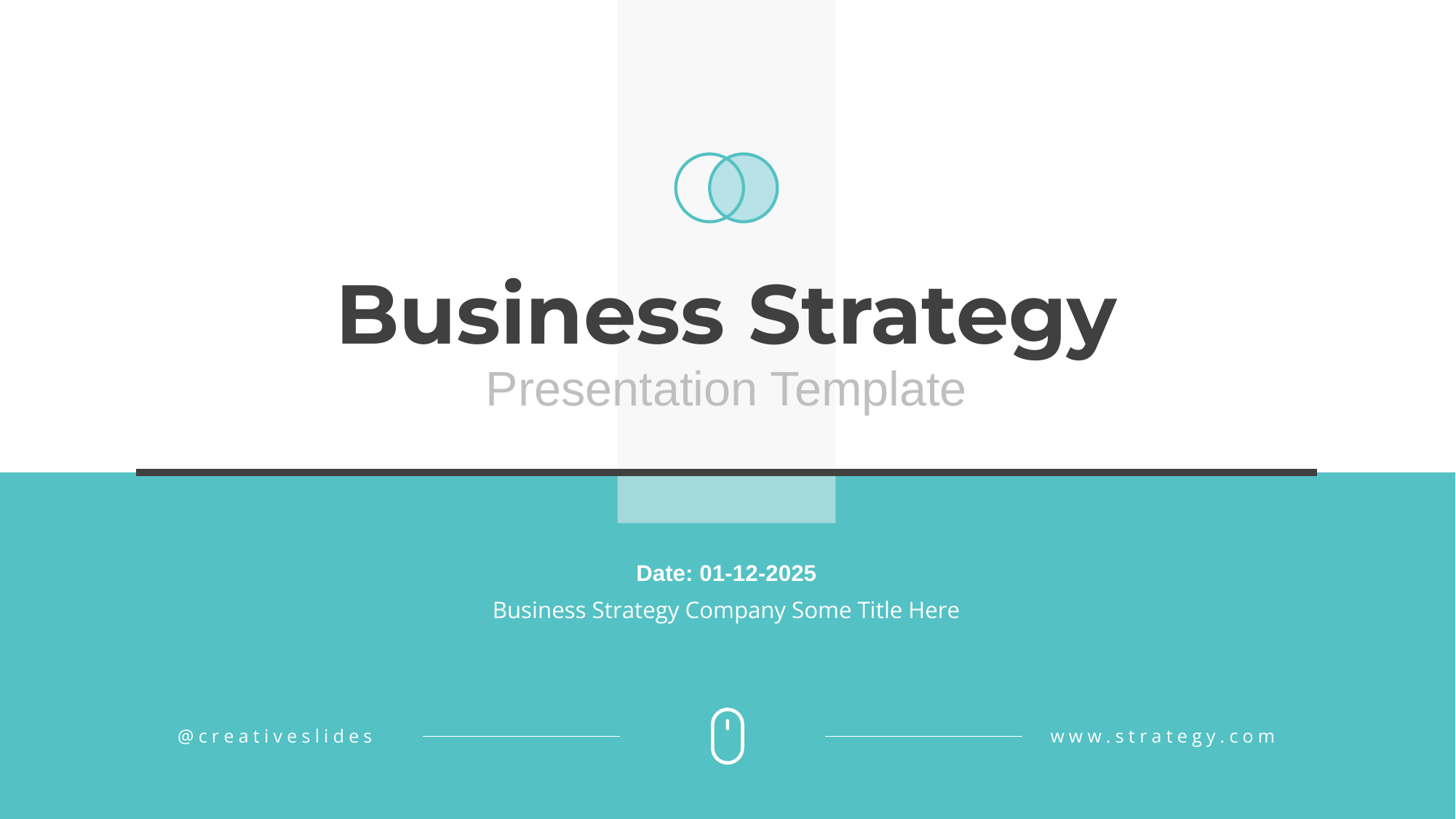

Business Strategy
Presentation Template

Date: 01-12-2025
Business Strategy Company Some Title Here

@creativeslides
www.strategy.com